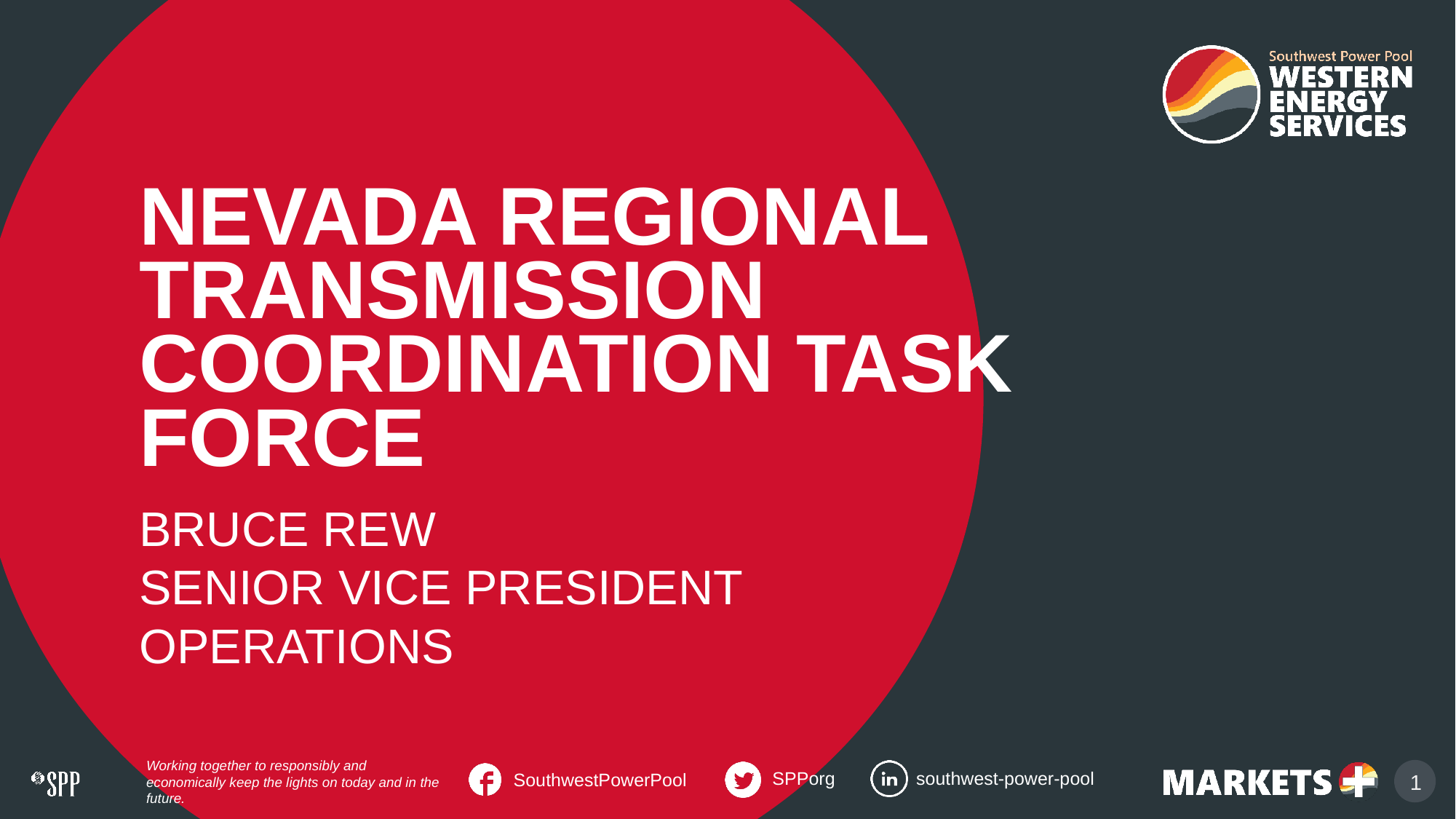

# Nevada Regional transmission coordination task force
Bruce Rew
Senior Vice President
Operations